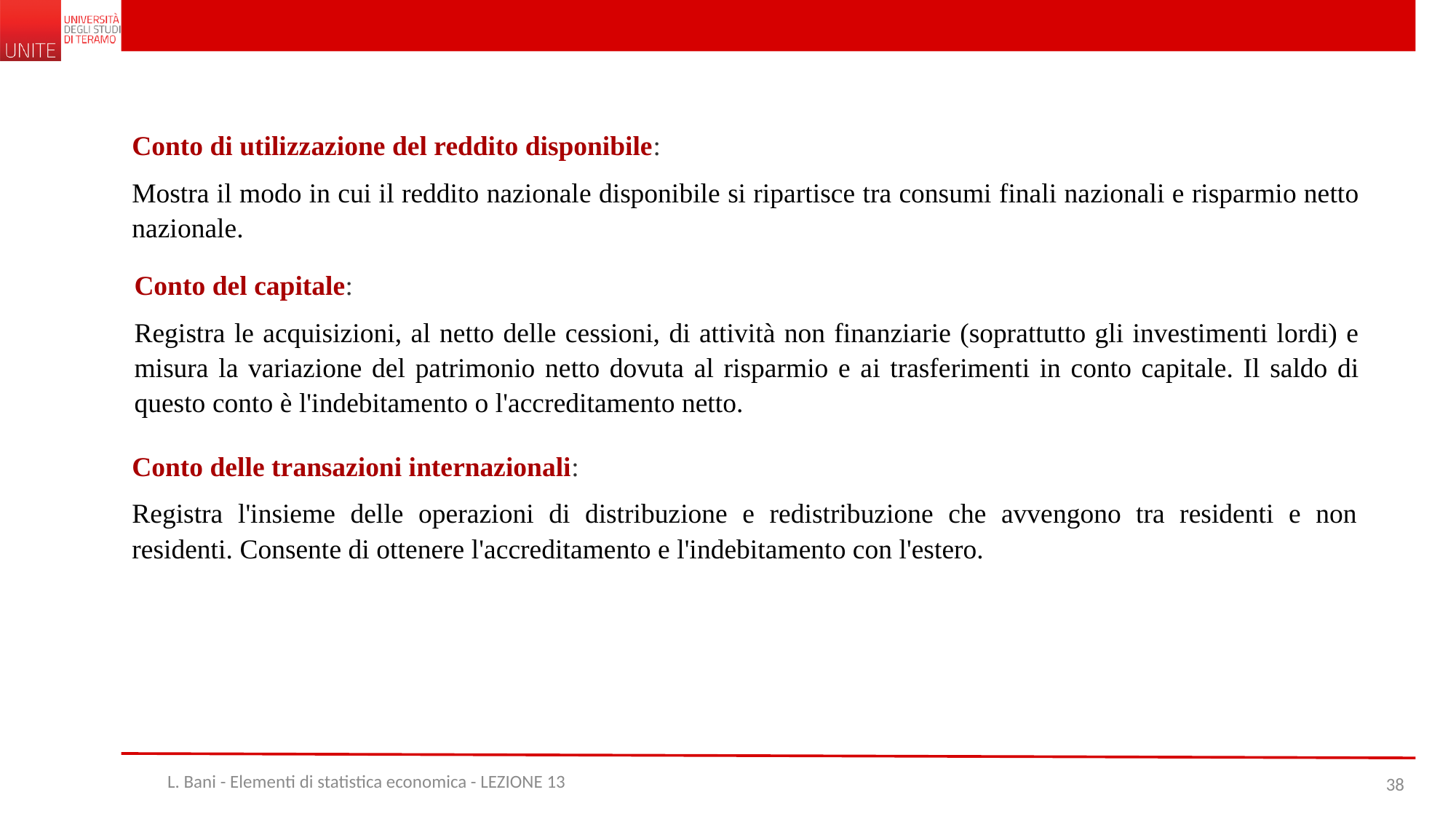

Conto di utilizzazione del reddito disponibile:
Mostra il modo in cui il reddito nazionale disponibile si ripartisce tra consumi finali nazionali e risparmio netto nazionale.
Conto del capitale:
Registra le acquisizioni, al netto delle cessioni, di attività non finanziarie (soprattutto gli investimenti lordi) e misura la variazione del patrimonio netto dovuta al risparmio e ai trasferimenti in conto capitale. Il saldo di questo conto è l'indebitamento o l'accreditamento netto.
Conto delle transazioni internazionali:
Registra l'insieme delle operazioni di distribuzione e redistribuzione che avvengono tra residenti e non residenti. Consente di ottenere l'accreditamento e l'indebitamento con l'estero.
L. Bani - Elementi di statistica economica - LEZIONE 13
38